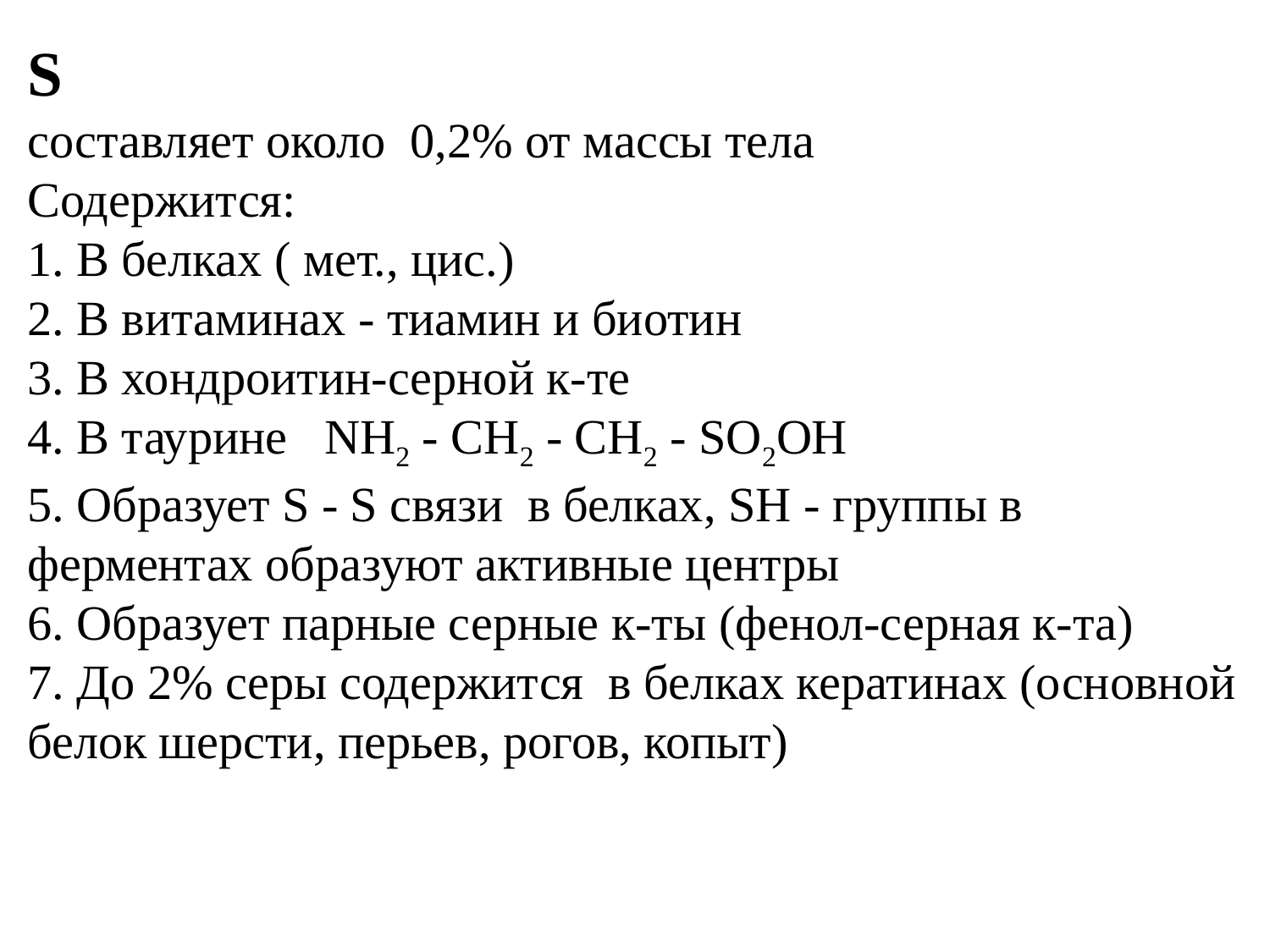

S
составляет около  0,2% от массы тела
Содержится:
1. В белках ( мет., цис.)
2. В витаминах - тиамин и биотин
3. В хондроитин-серной к-те
4. В таурине   NН2 - СН2 - СН2 - SО2ОН
5. Образует S - S связи  в белках, SН - группы в ферментах образуют активные центры
6. Образует парные серные к-ты (фенол-серная к-та)
7. До 2% серы содержится  в белках кератинах (основной
белок шерсти, перьев, рогов, копыт)